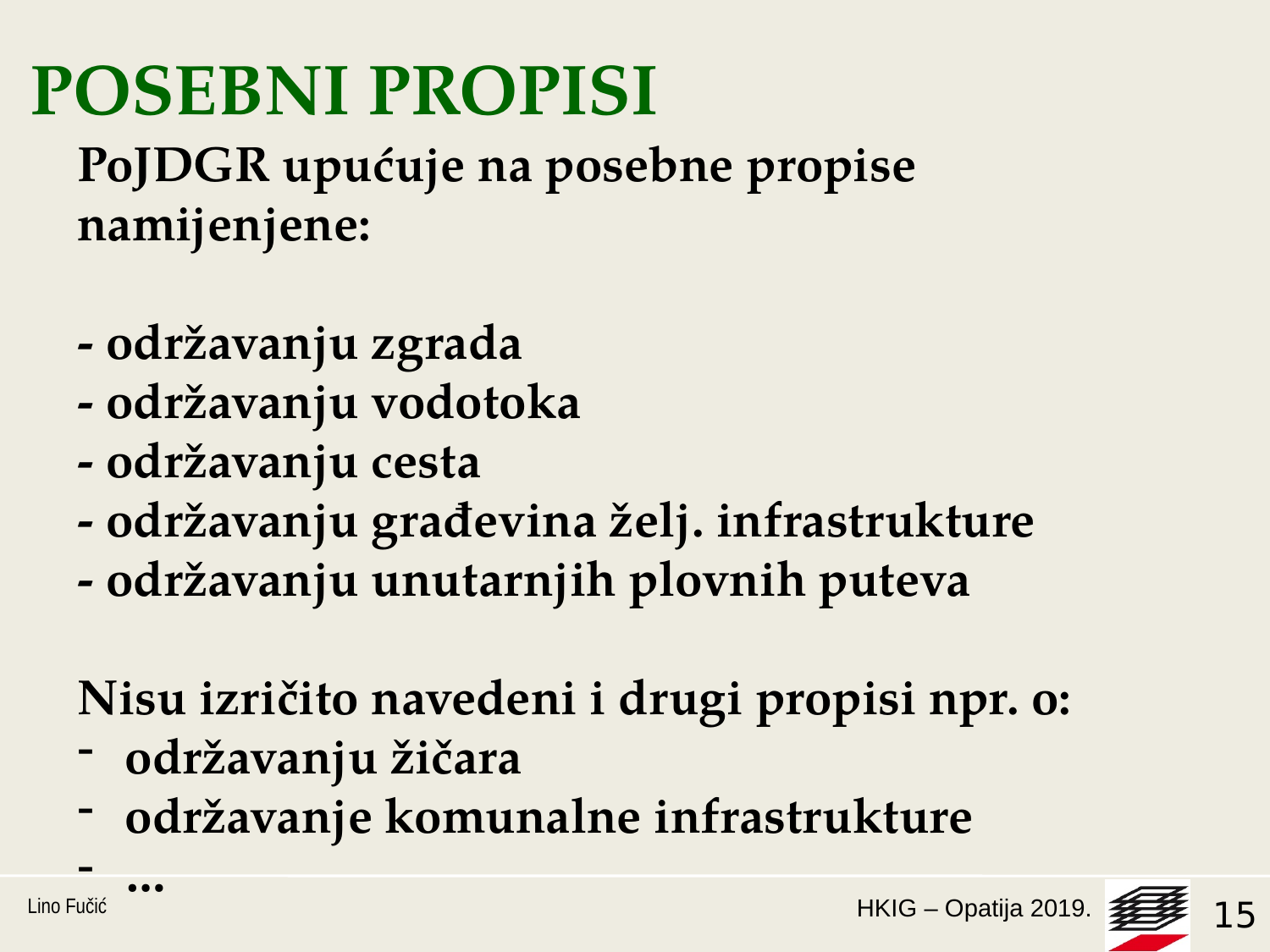

# POSEBNI PROPISI
PoJDGR upućuje na posebne propise namijenjene:

- održavanju zgrada
- održavanju vodotoka
- održavanju cesta
- održavanju građevina želj. infrastrukture
- održavanju unutarnjih plovnih puteva

Nisu izričito navedeni i drugi propisi npr. o:
održavanju žičara
održavanje komunalne infrastrukture
…
Lino Fučić
15